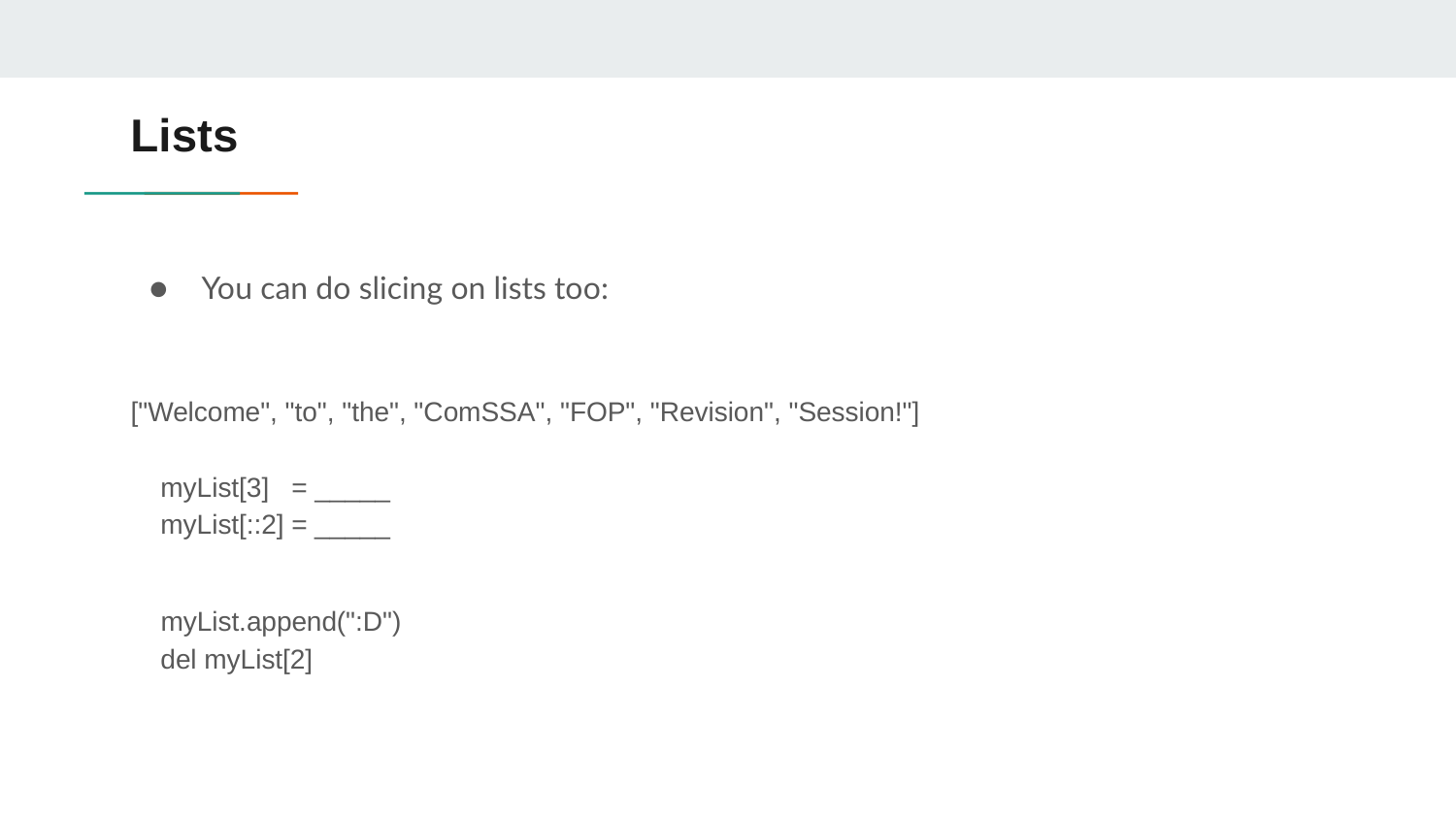

# Lists
You can do slicing on lists too:

["Welcome", "to", "the", "ComSSA", "FOP", "Revision", "Session!"]
    myList[3]   = _____
    myList[::2] = _____
    myList.append(":D")
    del myList[2]